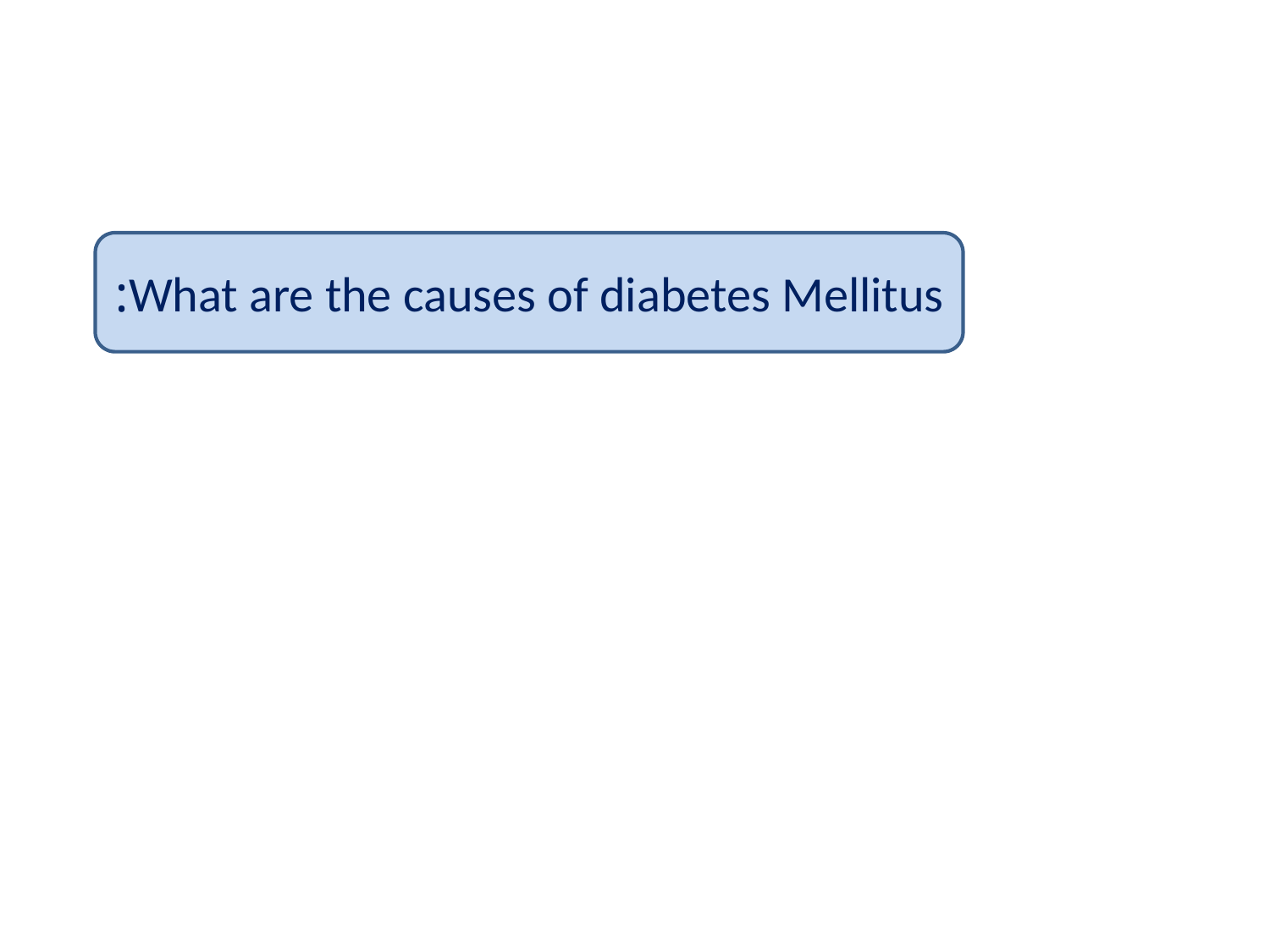

What are the causes of diabetes Mellitus: